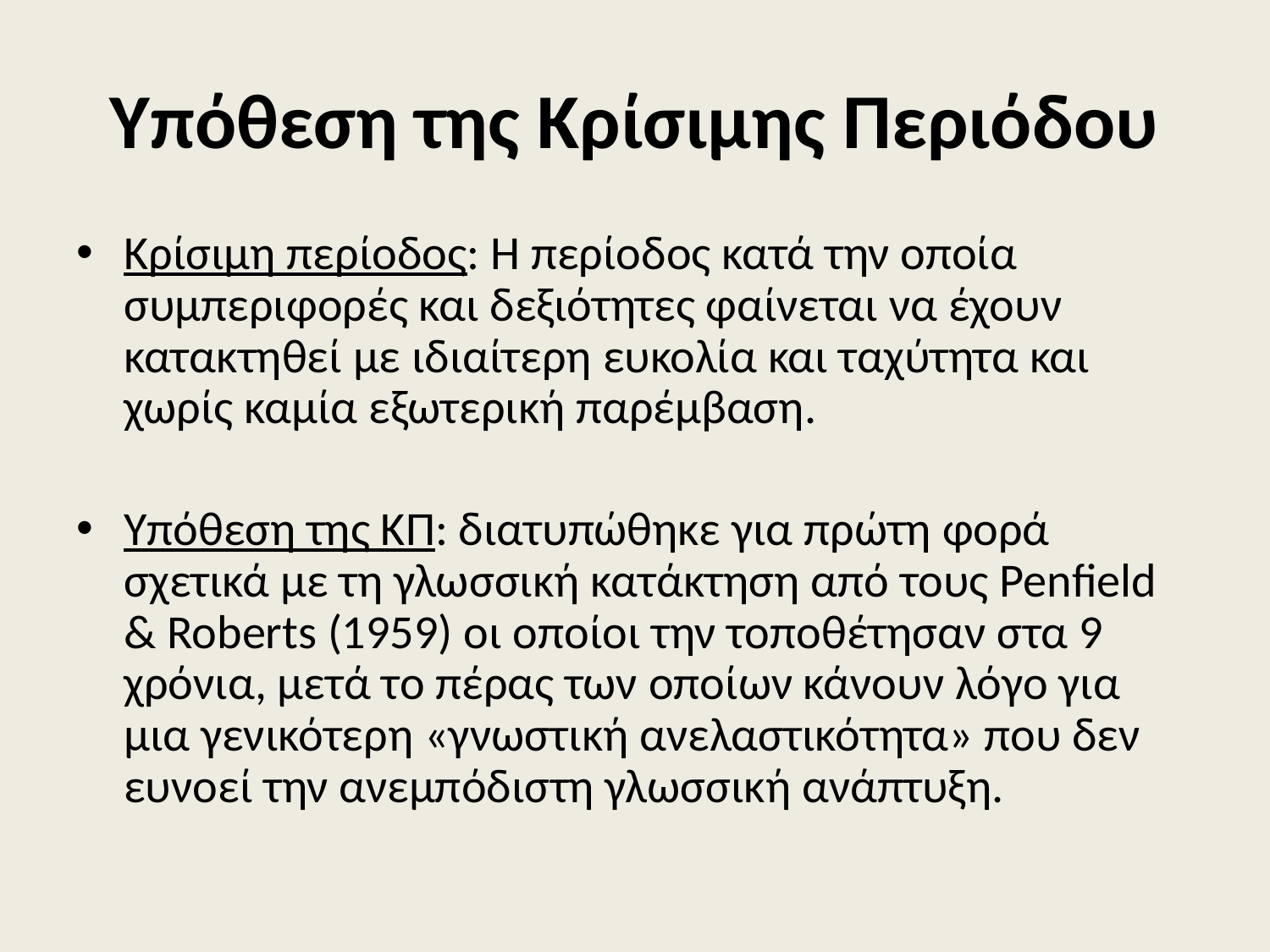

# Υπόθεση της Κρίσιμης Περιόδου
Κρίσιμη περίοδος: Η περίοδος κατά την οποία συμπεριφορές και δεξιότητες φαίνεται να έχουν κατακτηθεί με ιδιαίτερη ευκολία και ταχύτητα και χωρίς καμία εξωτερική παρέμβαση.

Υπόθεση της ΚΠ: διατυπώθηκε για πρώτη φορά σχετικά με τη γλωσσική κατάκτηση από τους Penfield & Roberts (1959) οι οποίοι την τοποθέτησαν στα 9 χρόνια, μετά το πέρας των οποίων κάνουν λόγο για μια γενικότερη «γνωστική ανελαστικότητα» που δεν ευνοεί την ανεμπόδιστη γλωσσική ανάπτυξη.